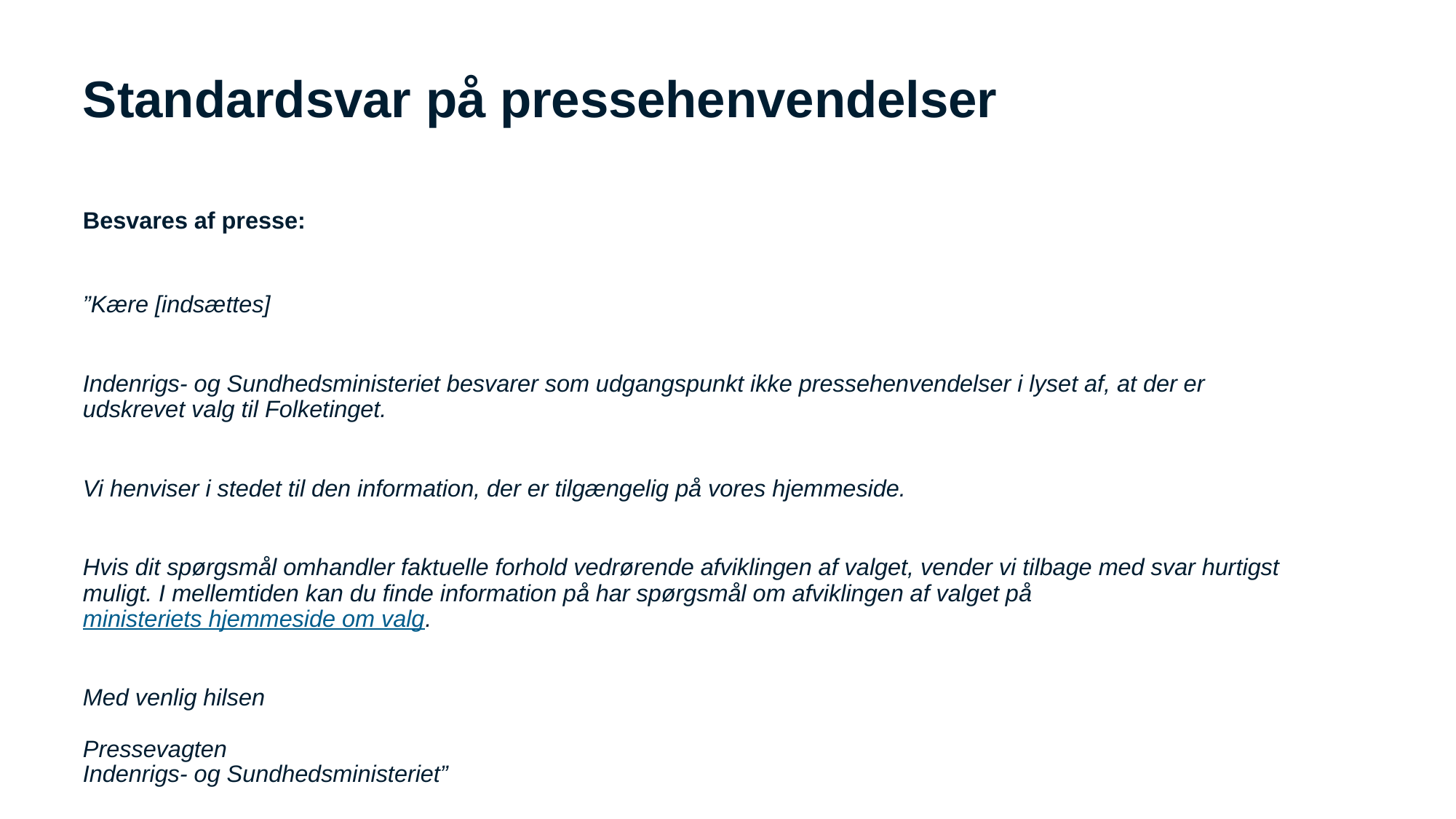

# Standardsvar på pressehenvendelser

Besvares af presse:

”Kære [indsættes]

Indenrigs- og Sundhedsministeriet besvarer som udgangspunkt ikke pressehenvendelser i lyset af, at der er udskrevet valg til Folketinget.

Vi henviser i stedet til den information, der er tilgængelig på vores hjemmeside.

Hvis dit spørgsmål omhandler faktuelle forhold vedrørende afviklingen af valget, vender vi tilbage med svar hurtigst muligt. I mellemtiden kan du finde information på har spørgsmål om afviklingen af valget på ministeriets hjemmeside om valg.

Med venlig hilsen
Pressevagten
Indenrigs- og Sundhedsministeriet”